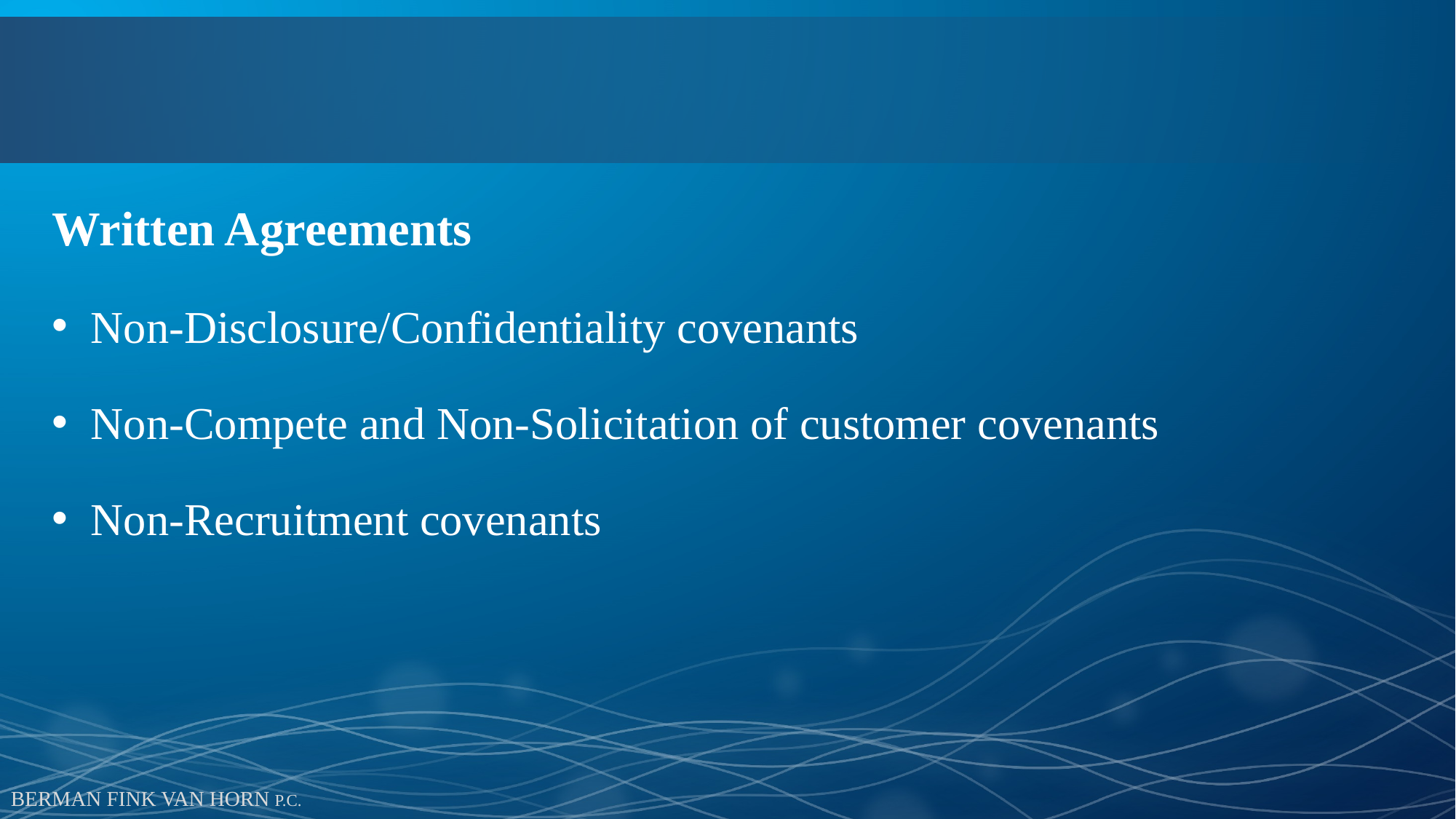

# Keys to an Effective Protection Strategy
Written Agreements
  Non-Disclosure/Confidentiality covenants
  Non-Compete and Non-Solicitation of customer covenants
  Non-Recruitment covenants